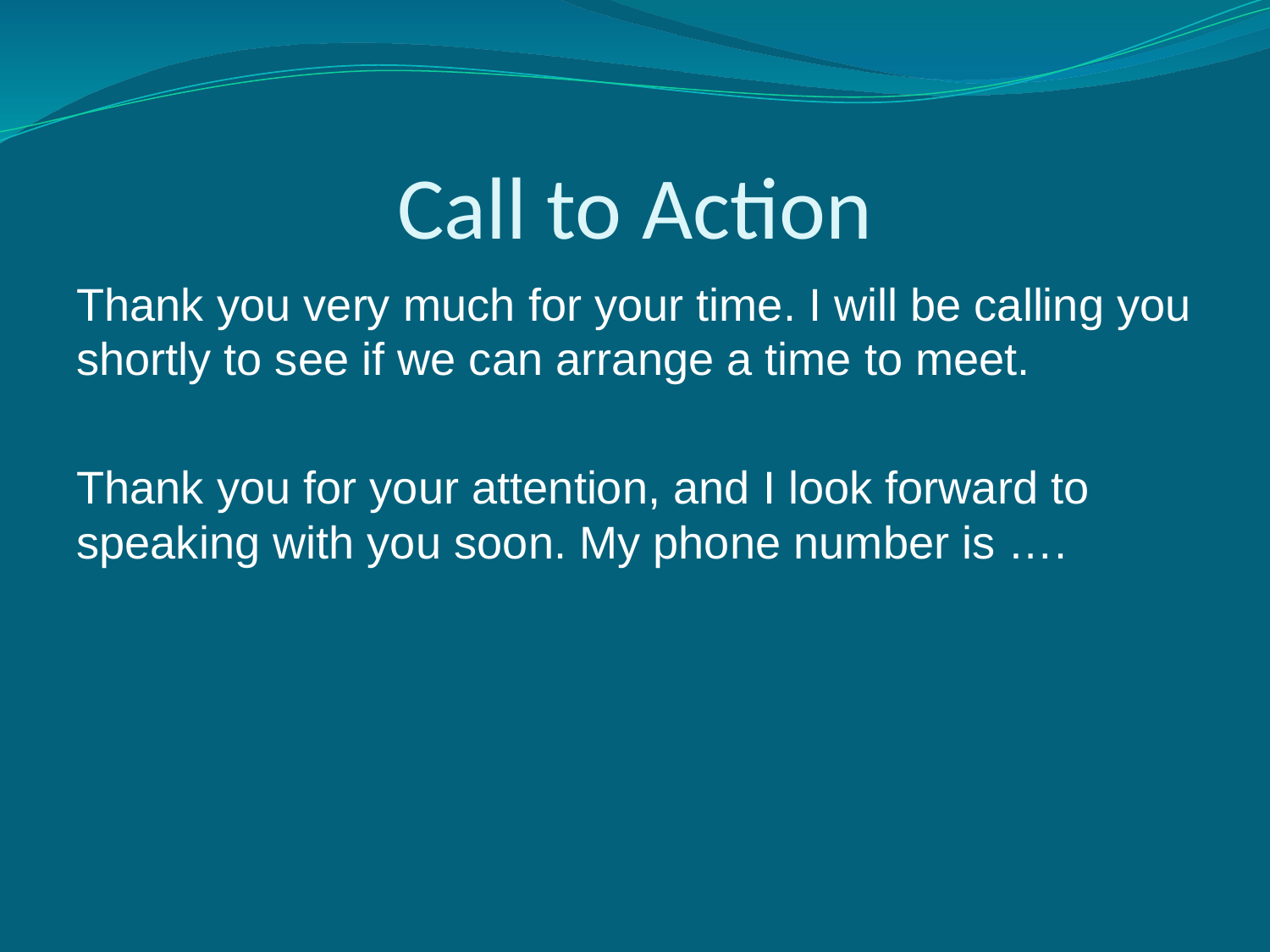

# Call to Action
Thank you very much for your time. I will be calling you shortly to see if we can arrange a time to meet.

Thank you for your attention, and I look forward to speaking with you soon. My phone number is ….